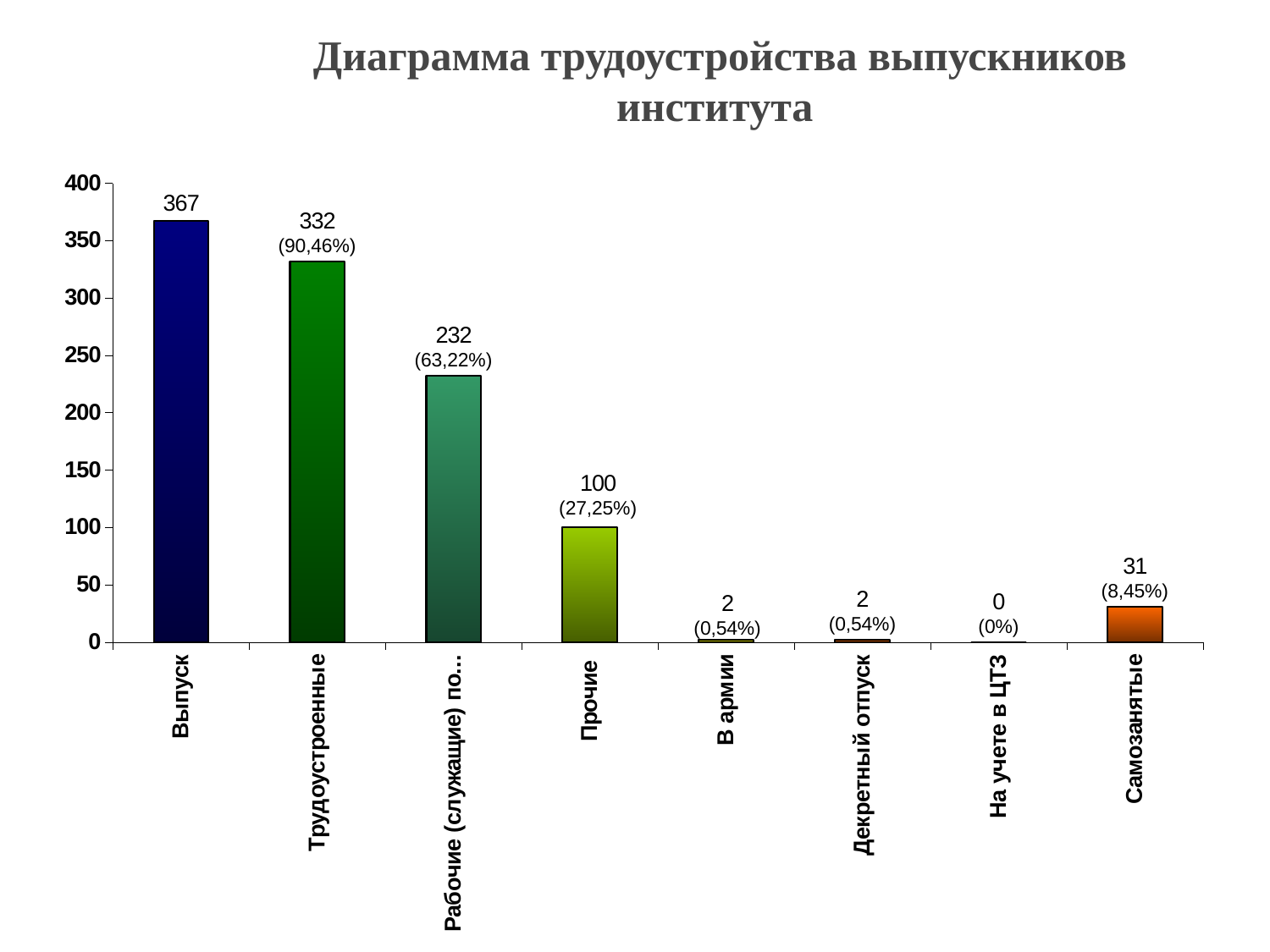

# Диаграмма трудоустройства выпускников института

### Chart

| Category |  |
|---|---|
| Выпуск | 367.0 |
| Трудоустроенные | 332.0 |
| Рабочие (служащие) по профилю | 232.0 |
| Прочие  | 100.0 |
| В армии | 2.0 |
| Декретный отпуск | 2.0 |
| На учете в ЦТЗ | 0.0 |
| Самозанятые | 31.0 |